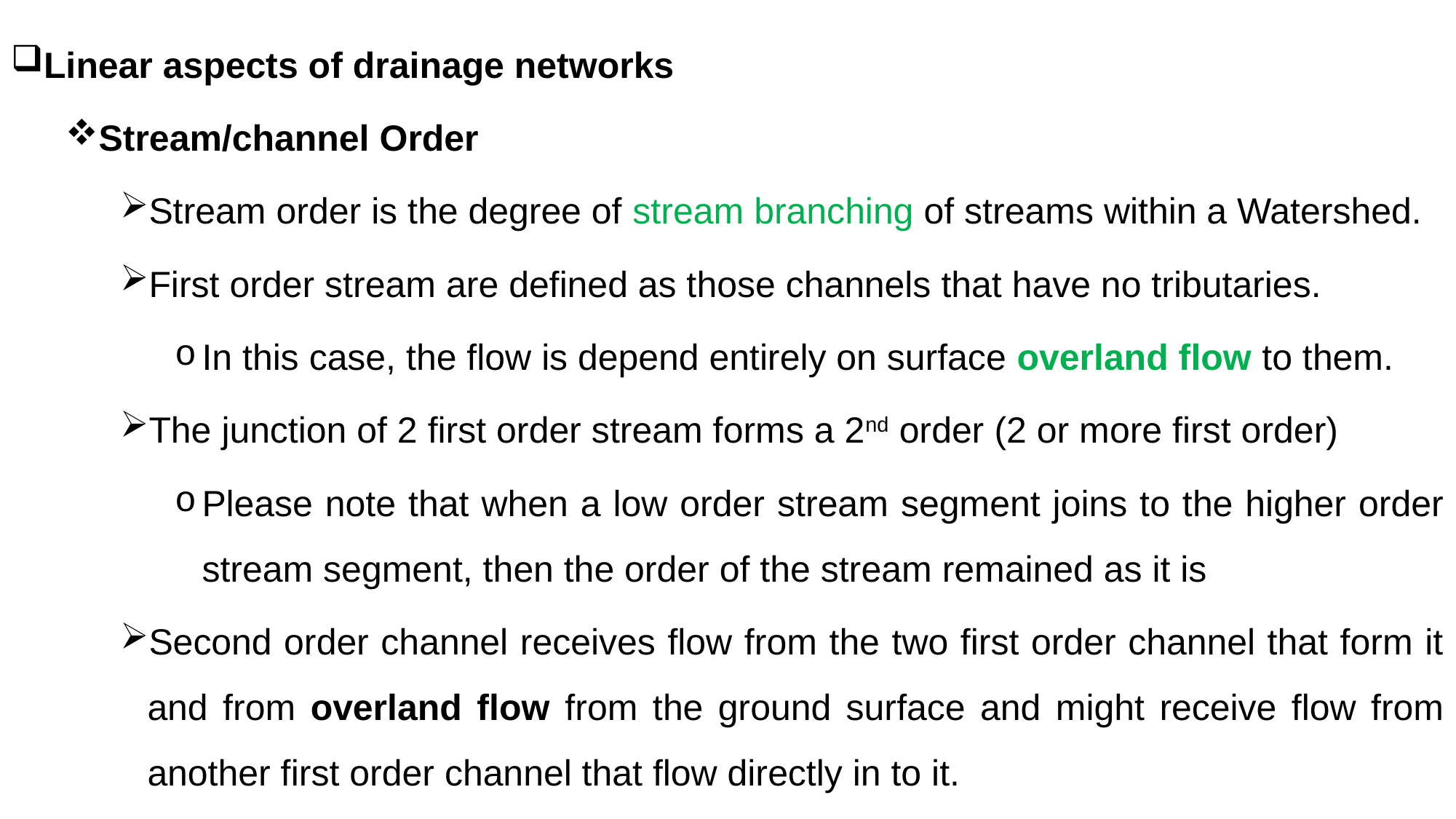

Linear aspects of drainage networks
Stream/channel Order
Stream order is the degree of stream branching of streams within a Watershed.
First order stream are defined as those channels that have no tributaries.
In this case, the flow is depend entirely on surface overland flow to them.
The junction of 2 first order stream forms a 2nd order (2 or more first order)
Please note that when a low order stream segment joins to the higher order stream segment, then the order of the stream remained as it is
Second order channel receives flow from the two first order channel that form it and from overland flow from the ground surface and might receive flow from another first order channel that flow directly in to it.